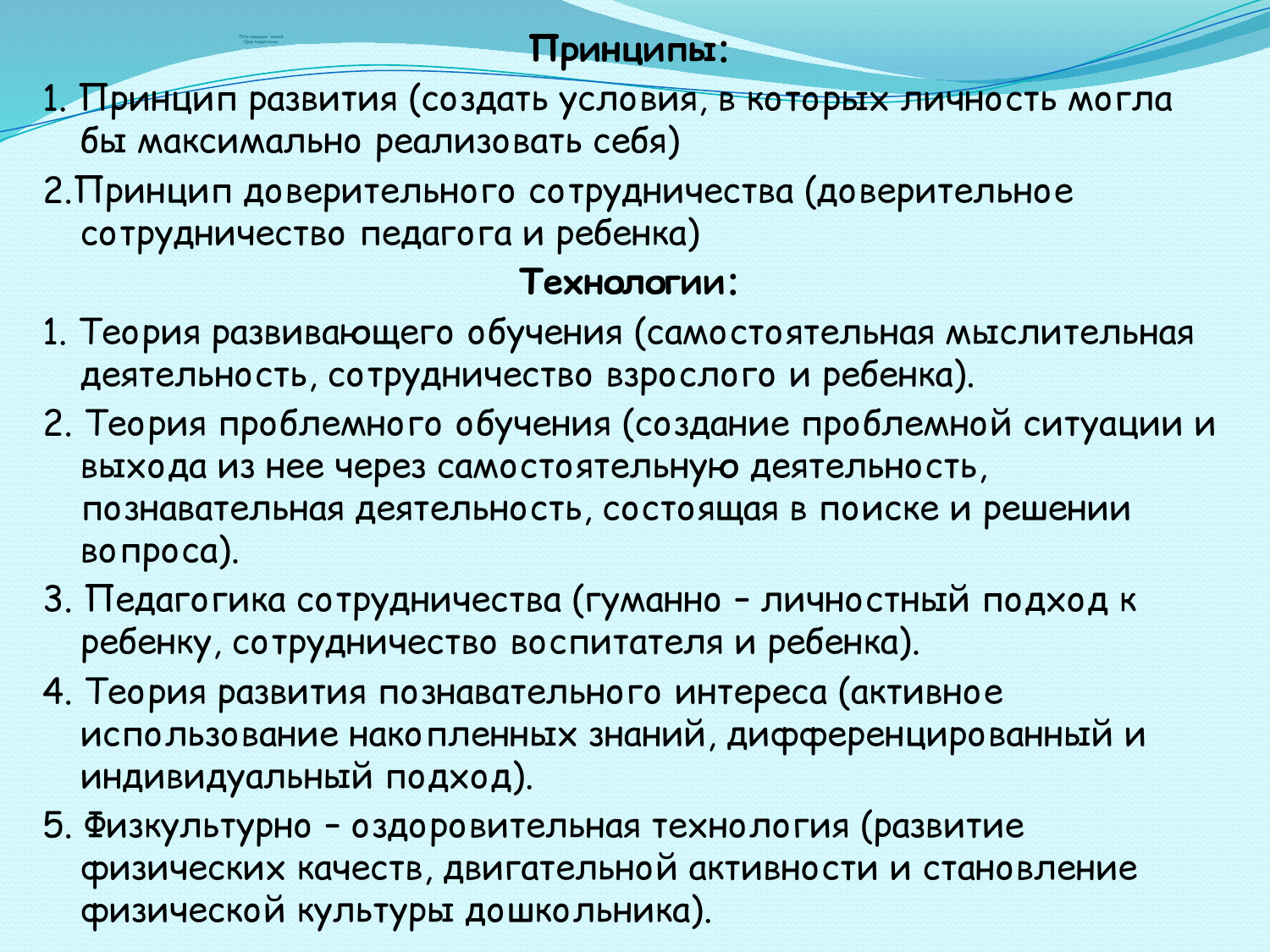

Принципы:
1. Принцип развития (создать условия, в которых личность могла бы максимально реализовать себя)
2.Принцип доверительного сотрудничества (доверительное сотрудничество педагога и ребенка)
Технологии:
1. Теория развивающего обучения (самостоятельная мыслительная деятельность, сотрудничество взрослого и ребенка).
2. Теория проблемного обучения (создание проблемной ситуации и выхода из нее через самостоятельную деятельность, познавательная деятельность, состоящая в поиске и решении вопроса).
3. Педагогика сотрудничества (гуманно – личностный подход к ребенку, сотрудничество воспитателя и ребенка).
4. Теория развития познавательного интереса (активное использование накопленных знаний, дифференцированный и индивидуальный подход).
5. Физкультурно – оздоровительная технология (развитие физических качеств, двигательной активности и становление физической культуры дошкольника).

# Пять ведущих  линий Орф-педагогики.